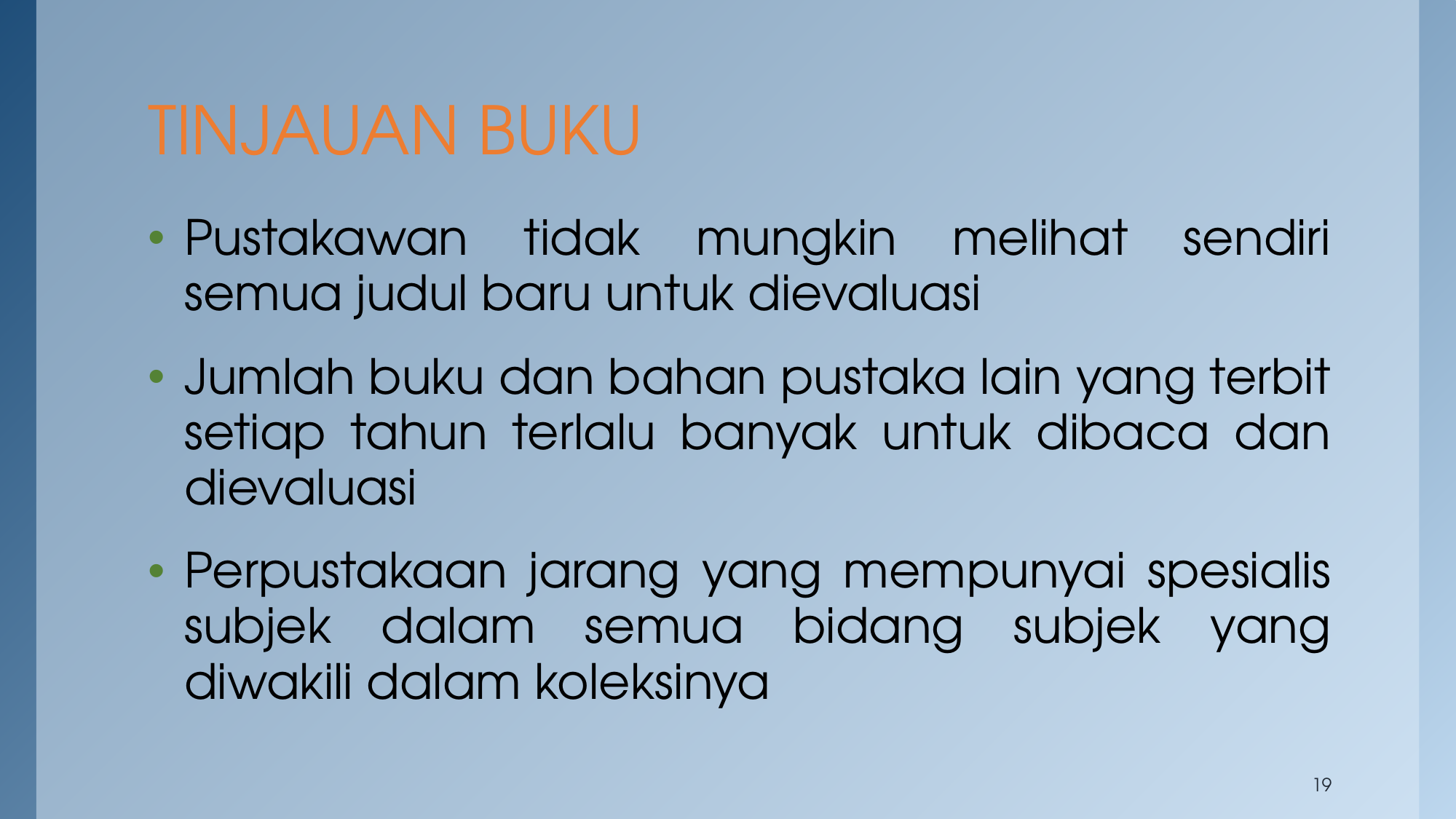

# TINJAUAN BUKU
Pustakawan tidak mungkin melihat sendiri semua judul baru untuk dievaluasi
Jumlah buku dan bahan pustaka lain yang terbit setiap tahun terlalu banyak untuk dibaca dan dievaluasi
Perpustakaan jarang yang mempunyai spesialis subjek dalam semua bidang subjek yang diwakili dalam koleksinya
19